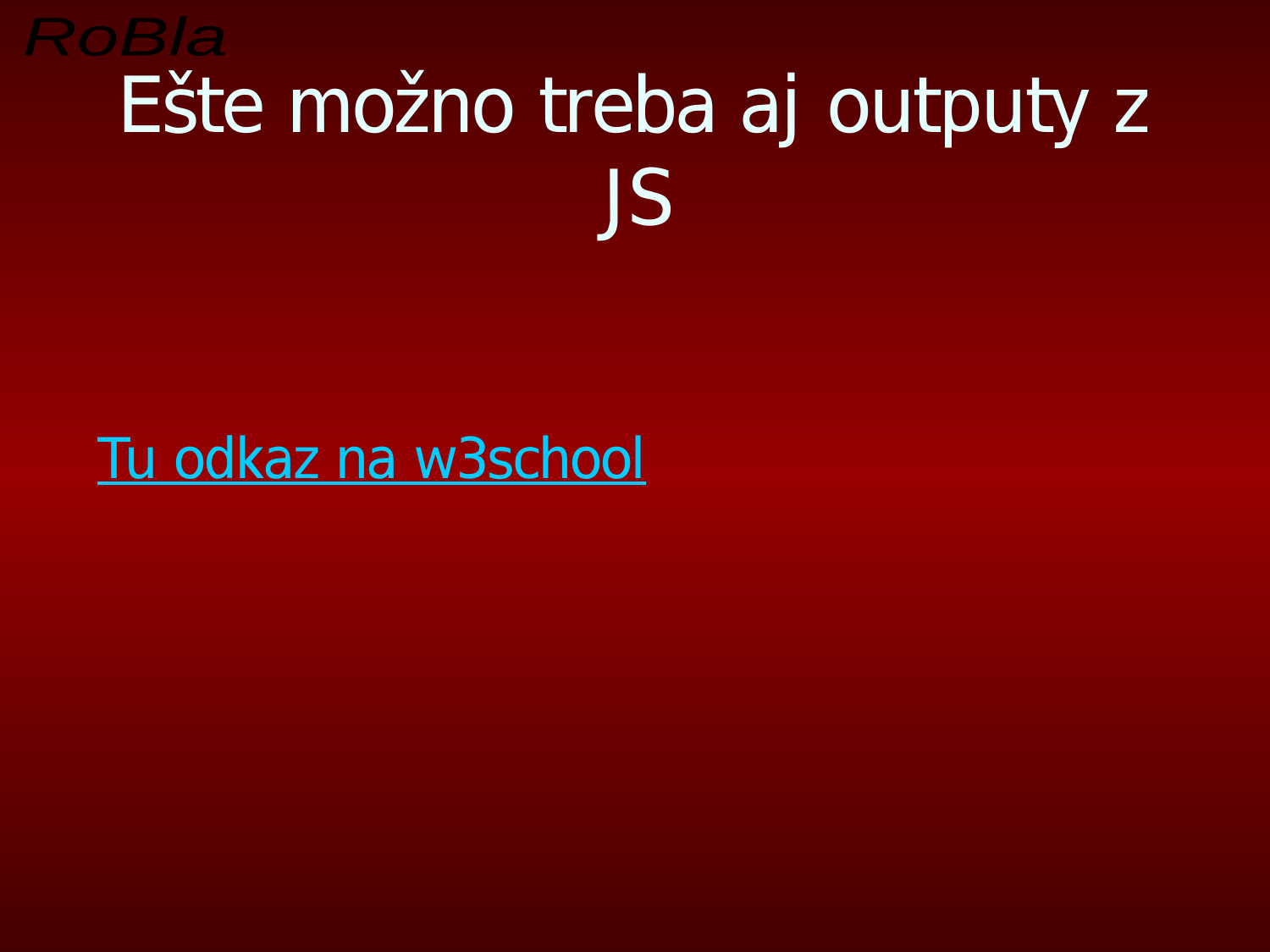

# Ešte možno treba aj outputy z JS
Tu odkaz na w3school